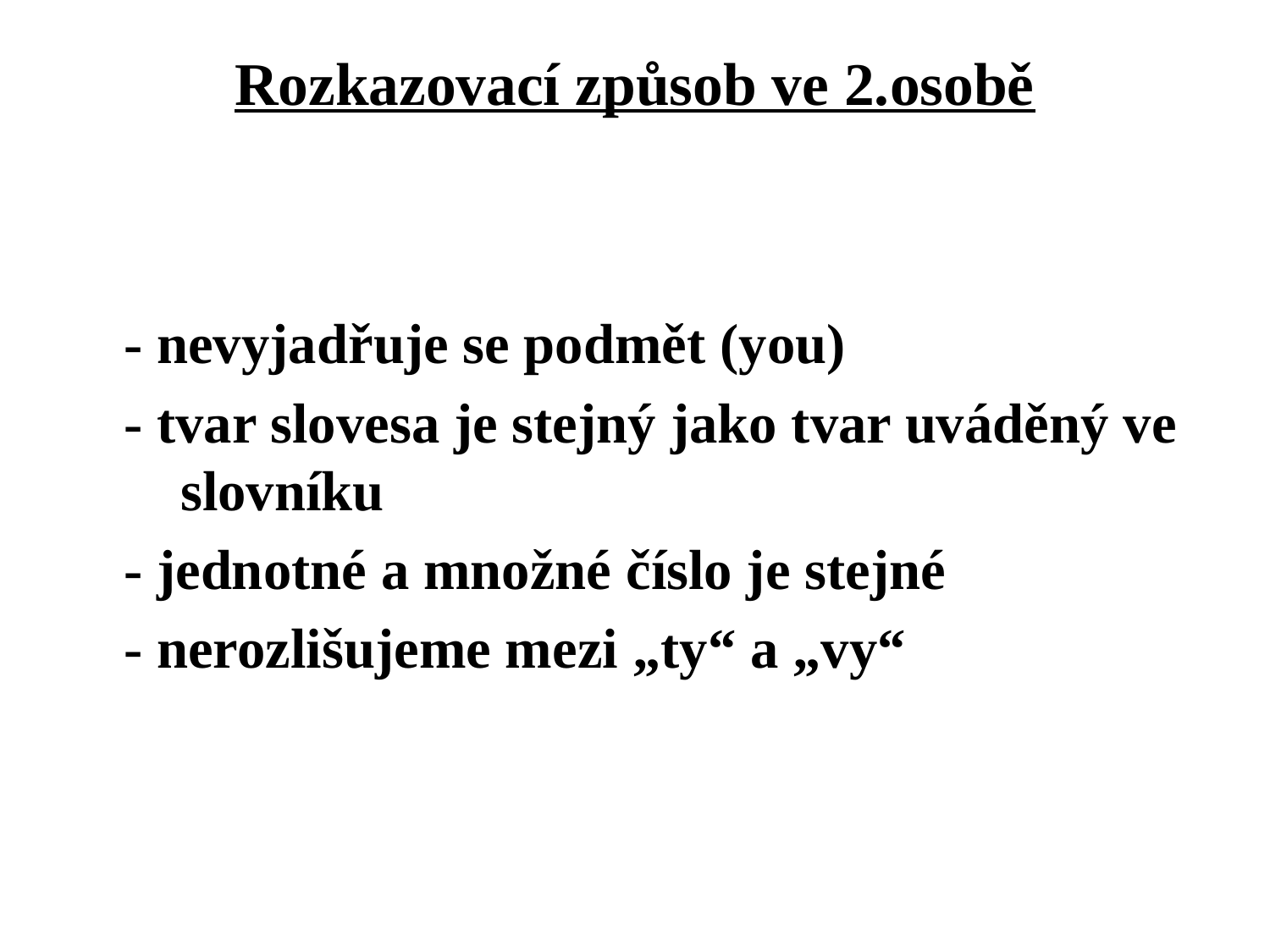

# Rozkazovací způsob ve 2.osobě

	- nevyjadřuje se podmět (you)
	- tvar slovesa je stejný jako tvar uváděný ve      slovníku
	- jednotné a množné číslo je stejné
	- nerozlišujeme mezi „ty“ a „vy“